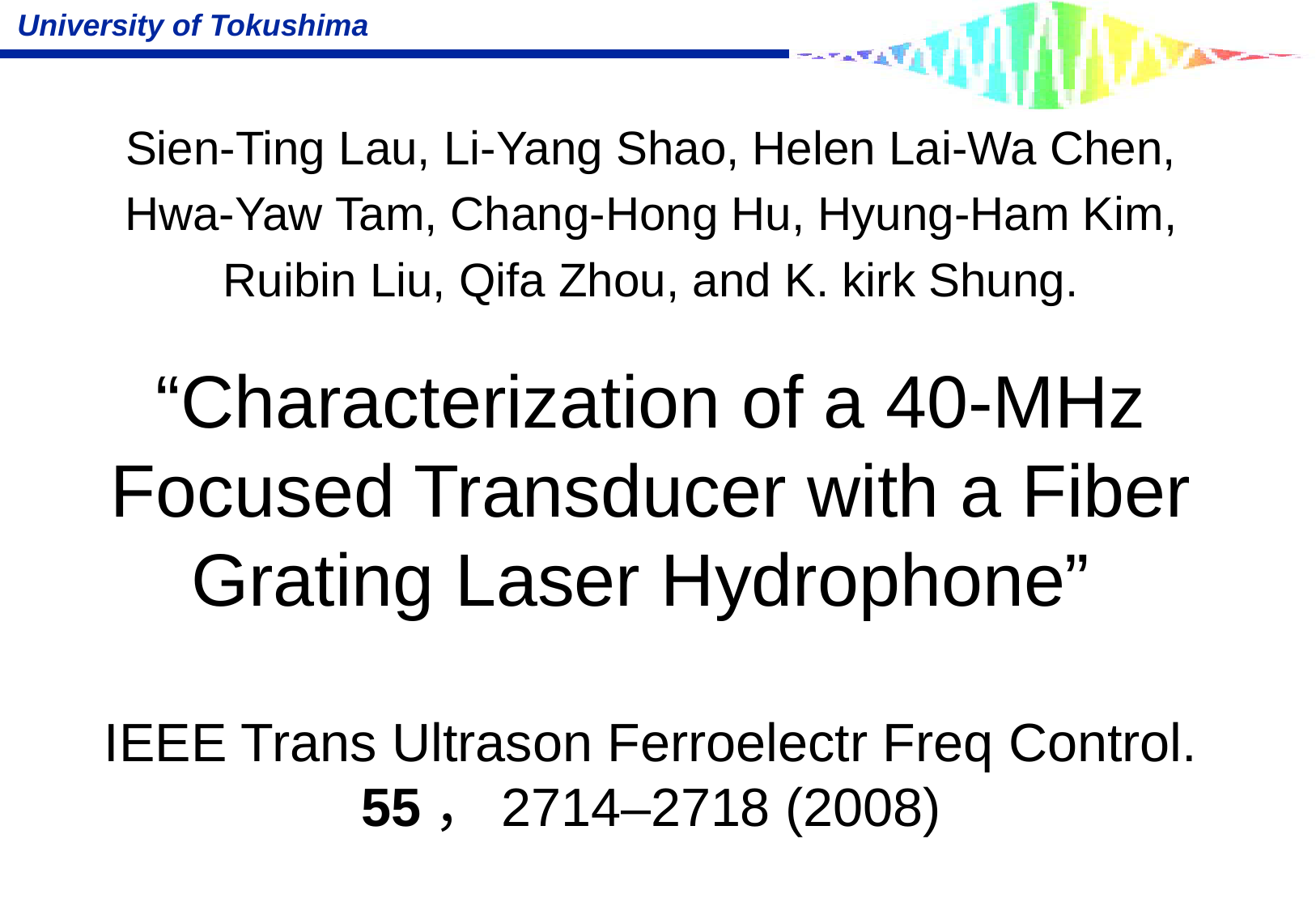

Sien-Ting Lau, Li-Yang Shao, Helen Lai-Wa Chen,
Hwa-Yaw Tam, Chang-Hong Hu, Hyung-Ham Kim,
Ruibin Liu, Qifa Zhou, and K. kirk Shung.

“Characterization of a 40-MHz Focused Transducer with a Fiber Grating Laser Hydrophone”

IEEE Trans Ultrason Ferroelectr Freq Control. 55，2714–2718 (2008)